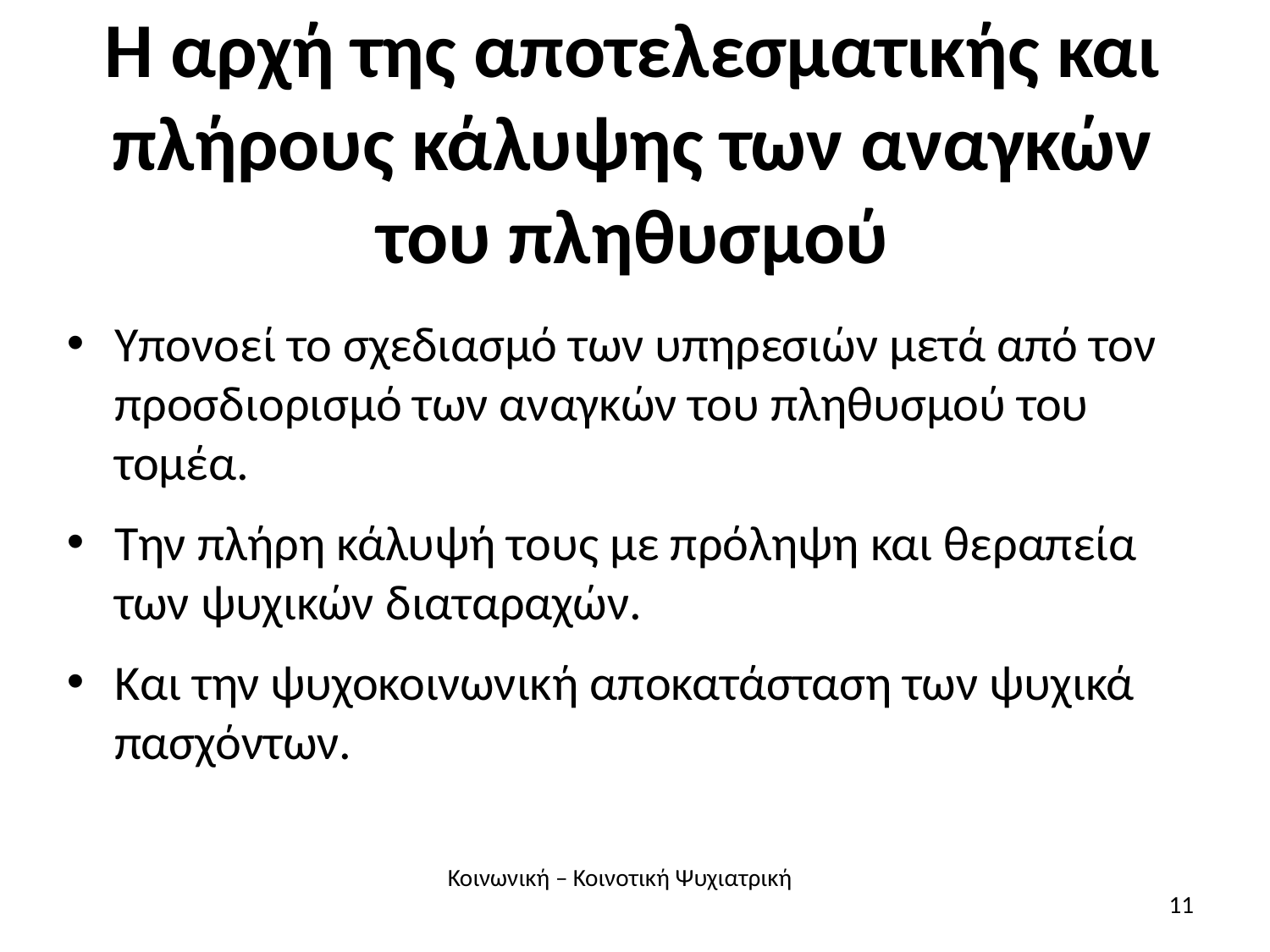

# Η αρχή της αποτελεσματικής και πλήρους κάλυψης των αναγκών του πληθυσμού
Υπονοεί το σχεδιασμό των υπηρεσιών μετά από τον προσδιορισμό των αναγκών του πληθυσμού του τομέα.
Την πλήρη κάλυψή τους με πρόληψη και θεραπεία των ψυχικών διαταραχών.
Και την ψυχοκοινωνική αποκατάσταση των ψυχικά πασχόντων.

Κοινωνική – Κοινοτική Ψυχιατρική
11